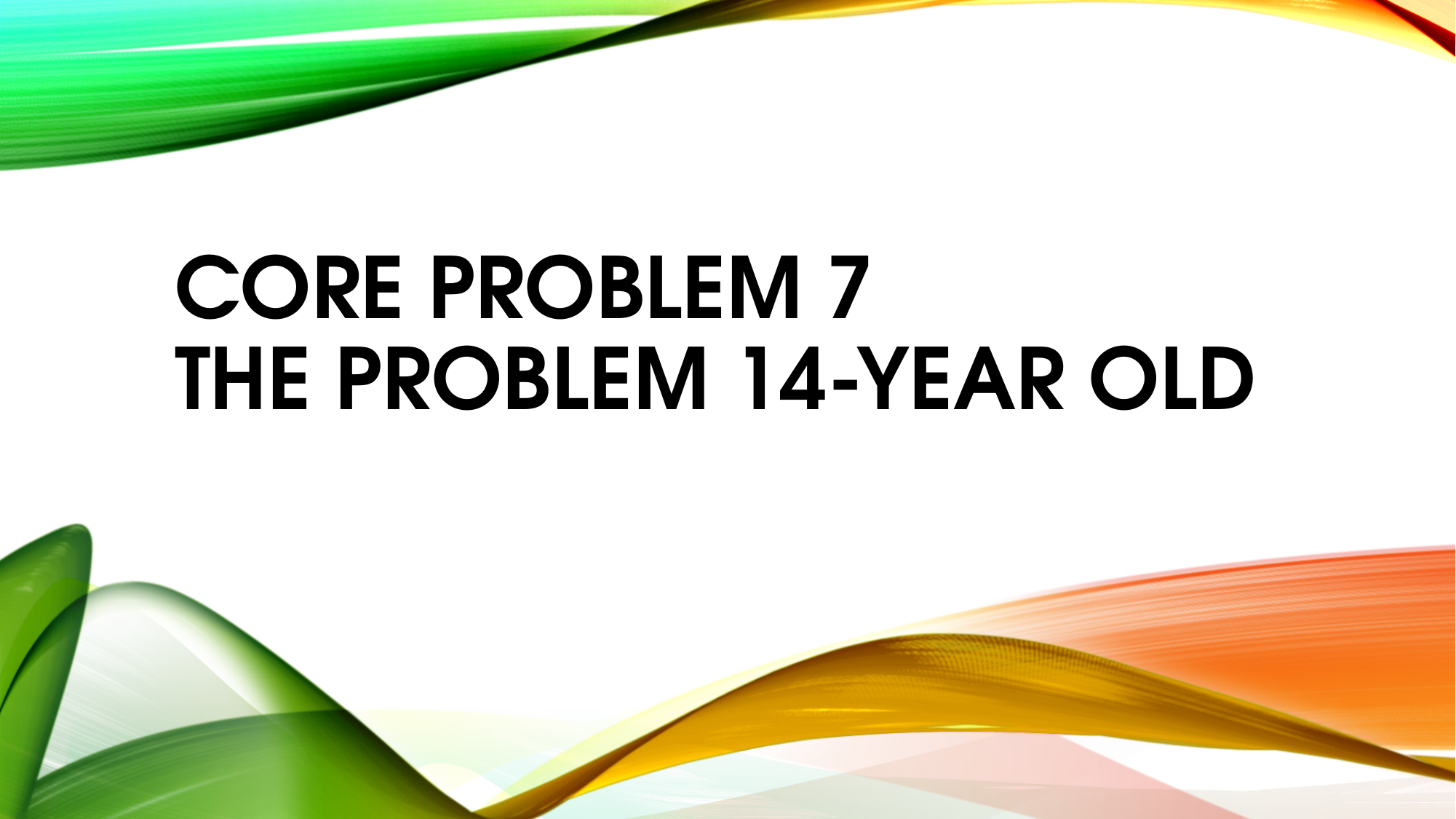

# Core Problem 7 The Problem 14-Year Old